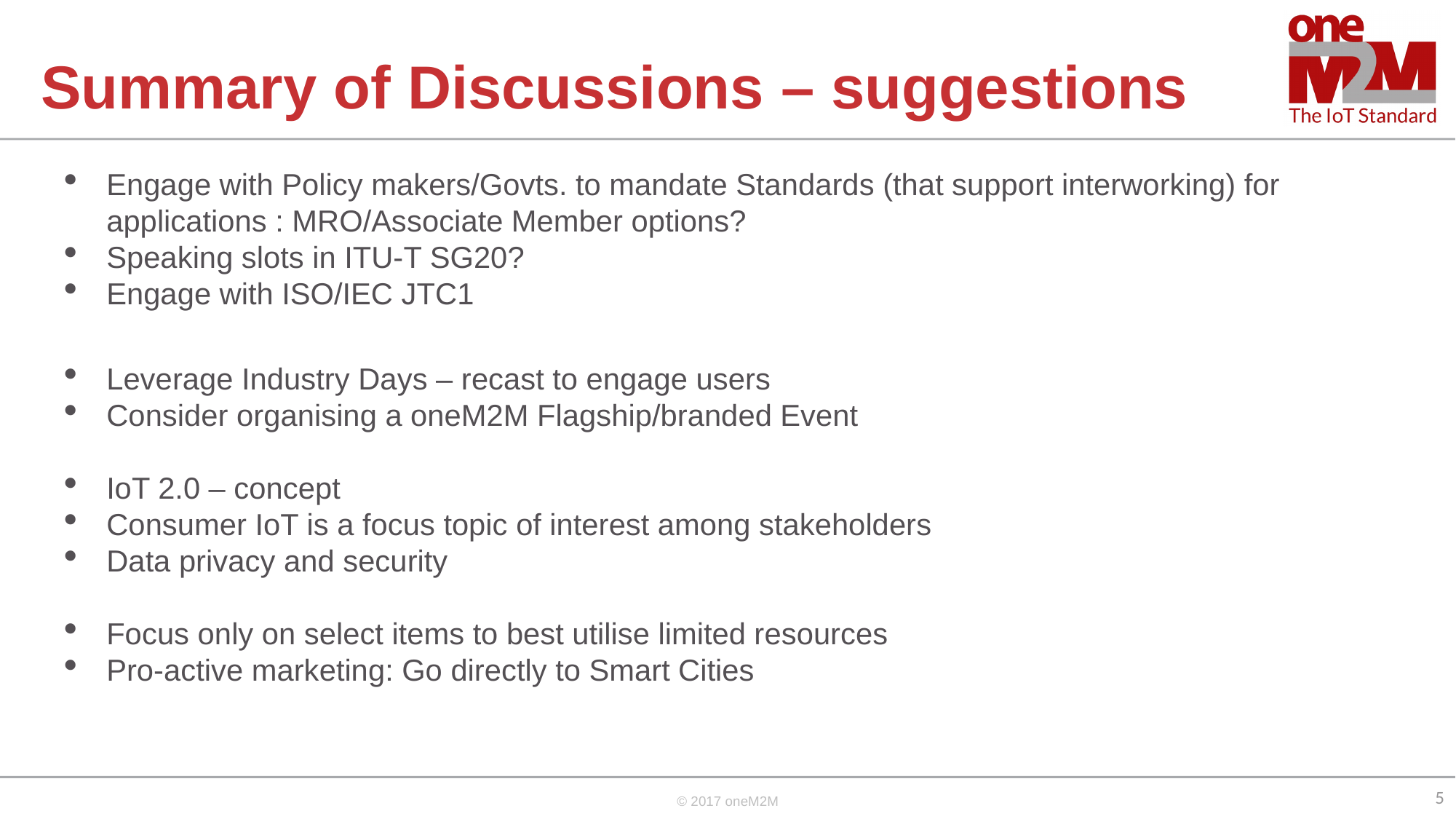

# Summary of Discussions – suggestions
Engage with Policy makers/Govts. to mandate Standards (that support interworking) for applications : MRO/Associate Member options?
Speaking slots in ITU-T SG20?
Engage with ISO/IEC JTC1

Leverage Industry Days – recast to engage users
Consider organising a oneM2M Flagship/branded Event

IoT 2.0 – concept
Consumer IoT is a focus topic of interest among stakeholders
Data privacy and security

Focus only on select items to best utilise limited resources
Pro-active marketing: Go directly to Smart Cities

5